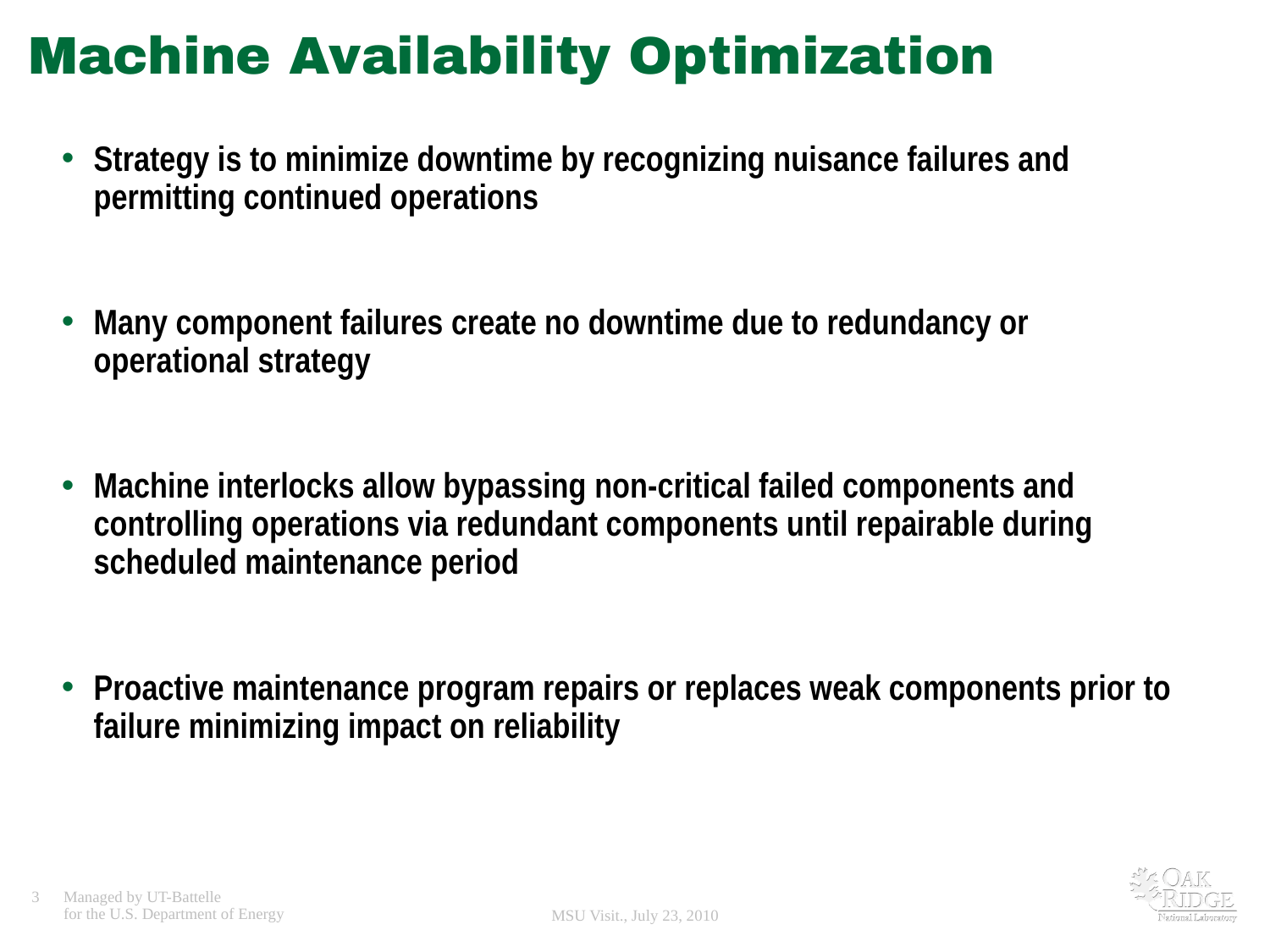

# Machine Availability Optimization
Strategy is to minimize downtime by recognizing nuisance failures and permitting continued operations

Many component failures create no downtime due to redundancy or operational strategy

Machine interlocks allow bypassing non-critical failed components and controlling operations via redundant components until repairable during scheduled maintenance period

Proactive maintenance program repairs or replaces weak components prior to failure minimizing impact on reliability